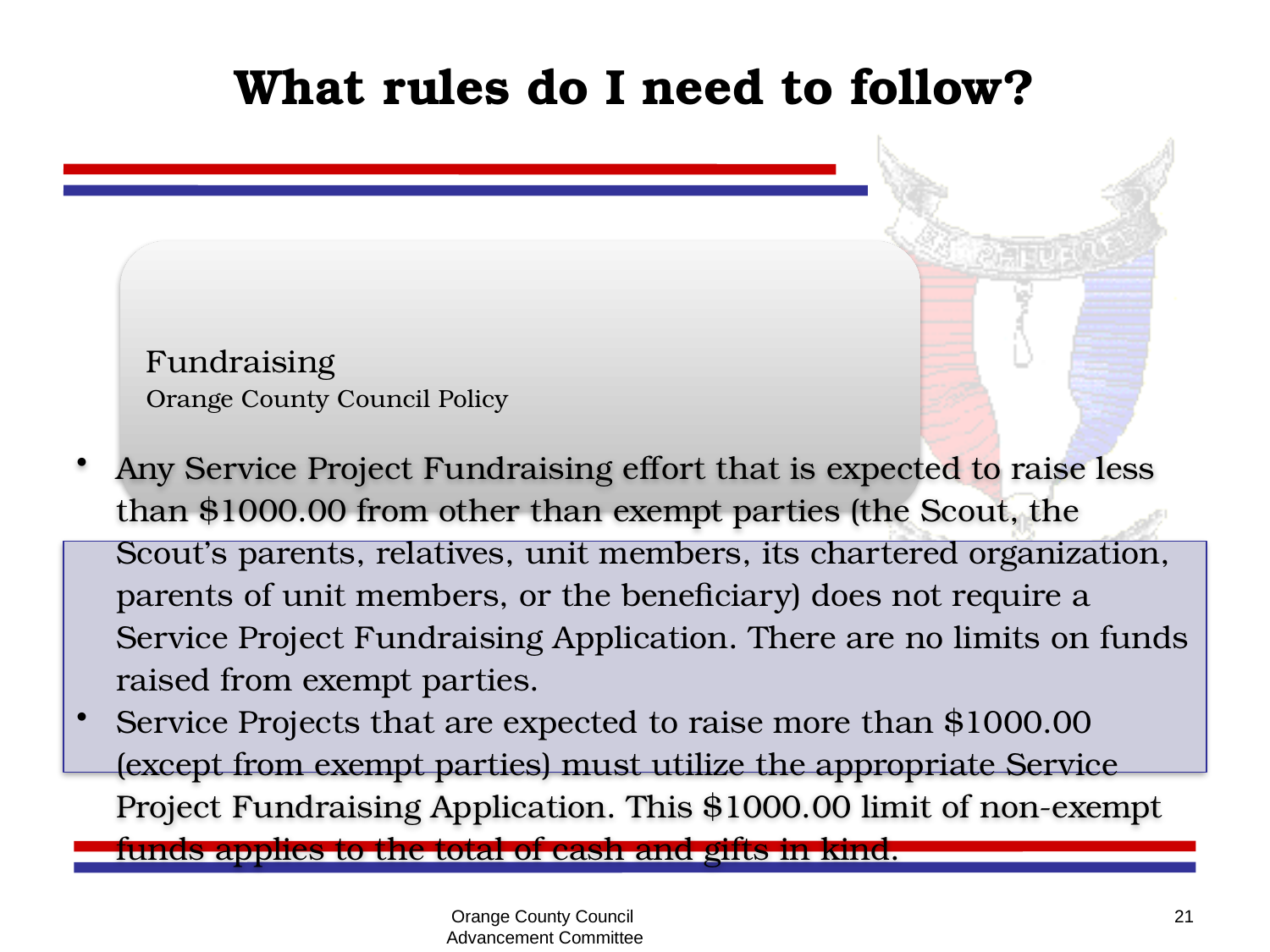

# What rules do I need to follow?
Any Service Project Fundraising effort that is expected to raise less than $1000.00 from other than exempt parties (the Scout, the Scout’s parents, relatives, unit members, its chartered organization, parents of unit members, or the beneficiary) does not require a Service Project Fundraising Application. There are no limits on funds raised from exempt parties.
Fundraising
Orange County Council Policy
Service Projects that are expected to raise more than $1000.00 (except from exempt parties) must utilize the appropriate Service Project Fundraising Application. This $1000.00 limit of non-exempt funds applies to the total of cash and gifts in kind.
Orange County Council
Advancement Committee

21